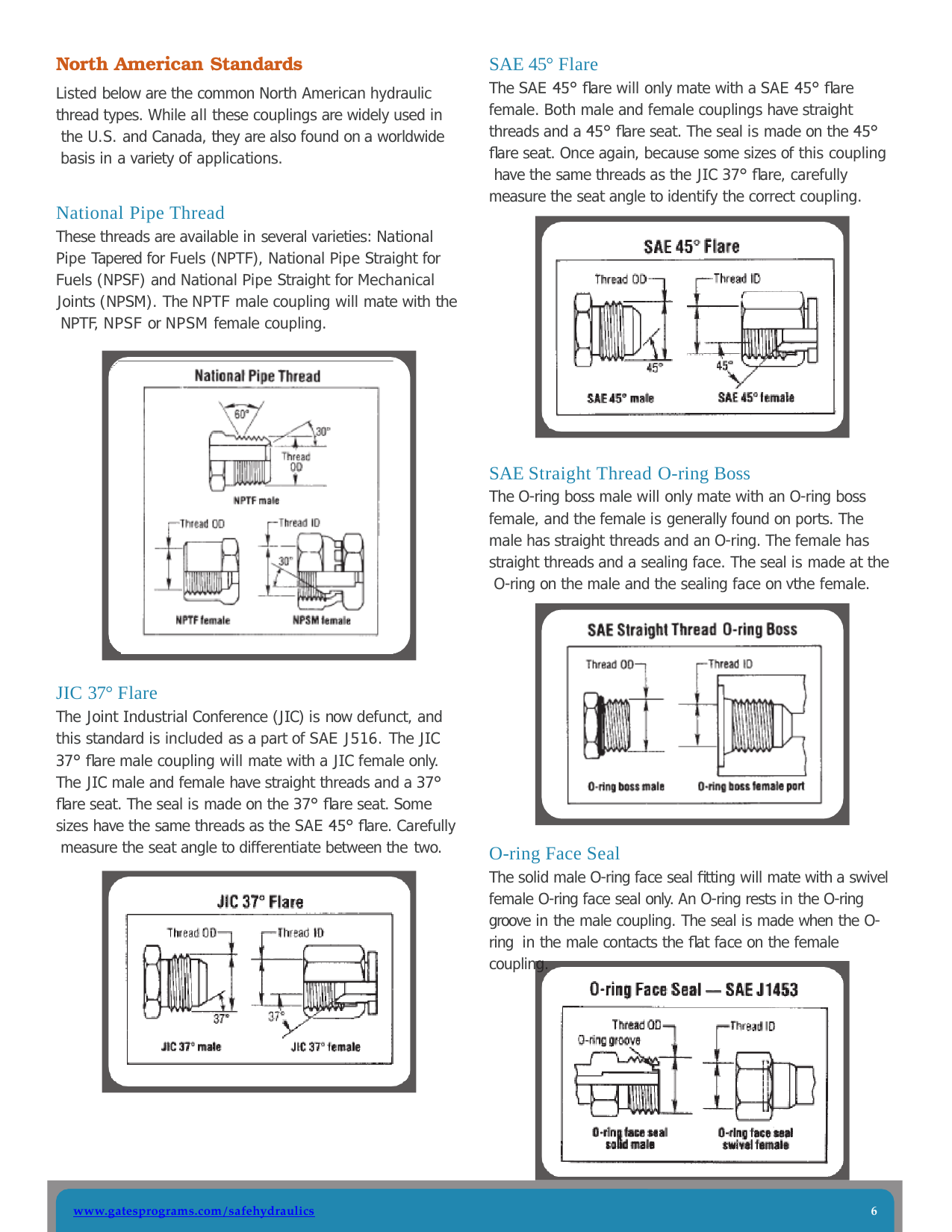

SAE 45° Flare
The SAE 45° flare will only mate with a SAE 45° flare  female. Both male and female couplings have straight  threads and a 45° flare seat. The seal is made on the 45°  flare seat. Once again, because some sizes of this coupling  have the same threads as the JIC 37° flare, carefully  measure the seat angle to identify the correct coupling.
North American Standards
Listed below are the common North American hydraulic  thread types. While all these couplings are widely used in  the U.S. and Canada, they are also found on a worldwide  basis in a variety of applications.
National Pipe Thread
These threads are available in several varieties: National  Pipe Tapered for Fuels (NPTF), National Pipe Straight for  Fuels (NPSF) and National Pipe Straight for Mechanical  Joints (NPSM). The NPTF male coupling will mate with the  NPTF, NPSF or NPSM female coupling.

SAE Straight Thread O-ring Boss
The O-ring boss male will only mate with an O-ring boss  female, and the female is generally found on ports. The  male has straight threads and an O-ring. The female has  straight threads and a sealing face. The seal is made at the  O-ring on the male and the sealing face on vthe female.

JIC 37° Flare
The Joint Industrial Conference (JIC) is now defunct, and  this standard is included as a part of SAE J516. The JIC  37° flare male coupling will mate with a JIC female only.  The JIC male and female have straight threads and a 37°  flare seat. The seal is made on the 37° flare seat. Some  sizes have the same threads as the SAE 45° flare. Carefully  measure the seat angle to differentiate between the two.
O-ring Face Seal
The solid male O-ring face seal fitting will mate with a swivel  female O-ring face seal only. An O-ring rests in the O-ring  groove in the male coupling. The seal is made when the O-ring  in the male contacts the flat face on the female coupling.

www.gatesprograms.com/safehydraulics
6